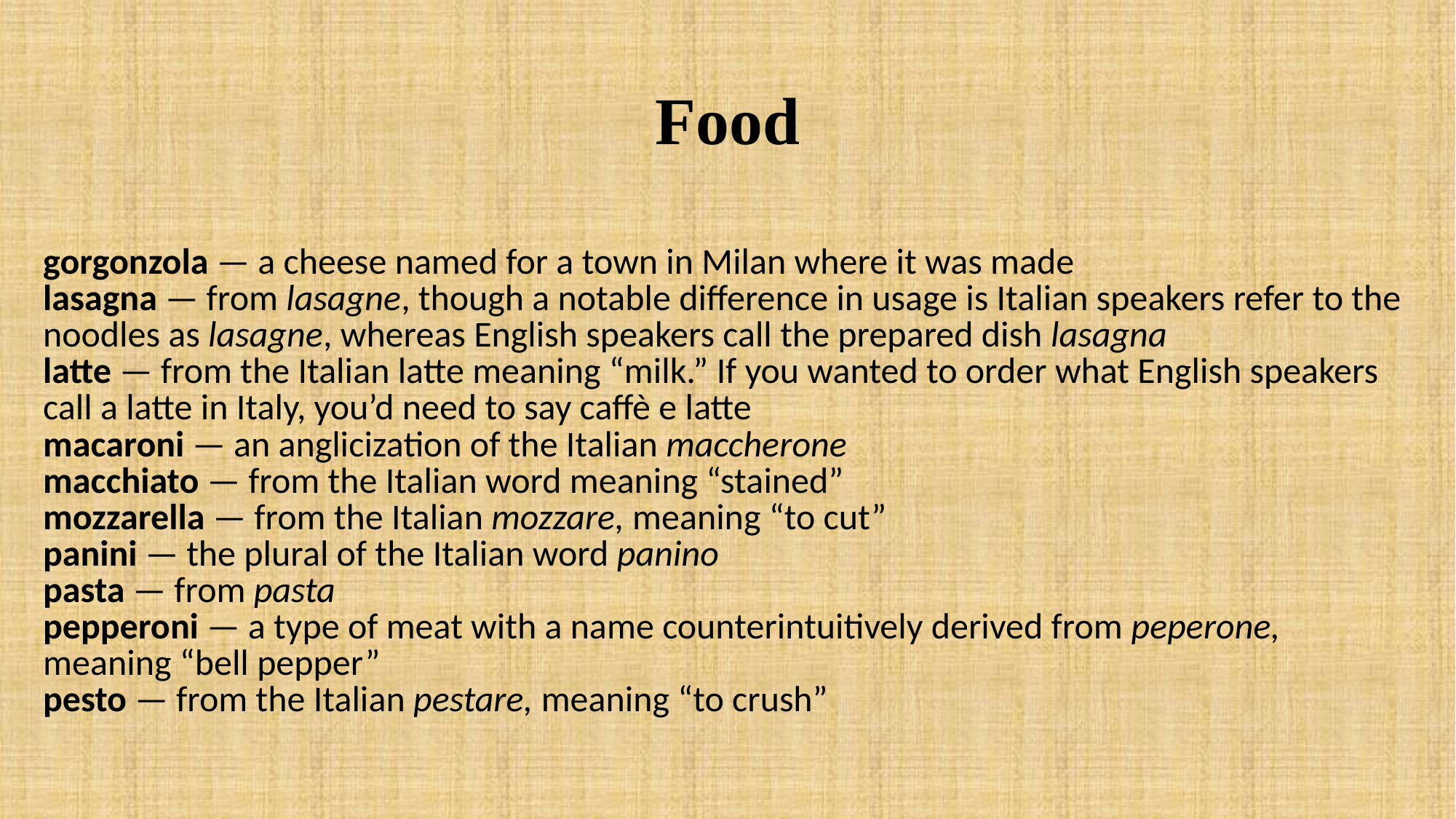

# Food
| gorgonzola — a cheese named for a town in Milan where it was made lasagna — from lasagne, though a notable difference in usage is Italian speakers refer to the noodles as lasagne, whereas English speakers call the prepared dish lasagna latte — from the Italian latte meaning “milk.” If you wanted to order what English speakers call a latte in Italy, you’d need to say caffè e latte macaroni — an anglicization of the Italian maccherone macchiato — from the Italian word meaning “stained” mozzarella — from the Italian mozzare, meaning “to cut” panini — the plural of the Italian word panino pasta — from pasta pepperoni — a type of meat with a name counterintuitively derived from peperone, meaning “bell pepper” pesto — from the Italian pestare, meaning “to crush” |
| --- |